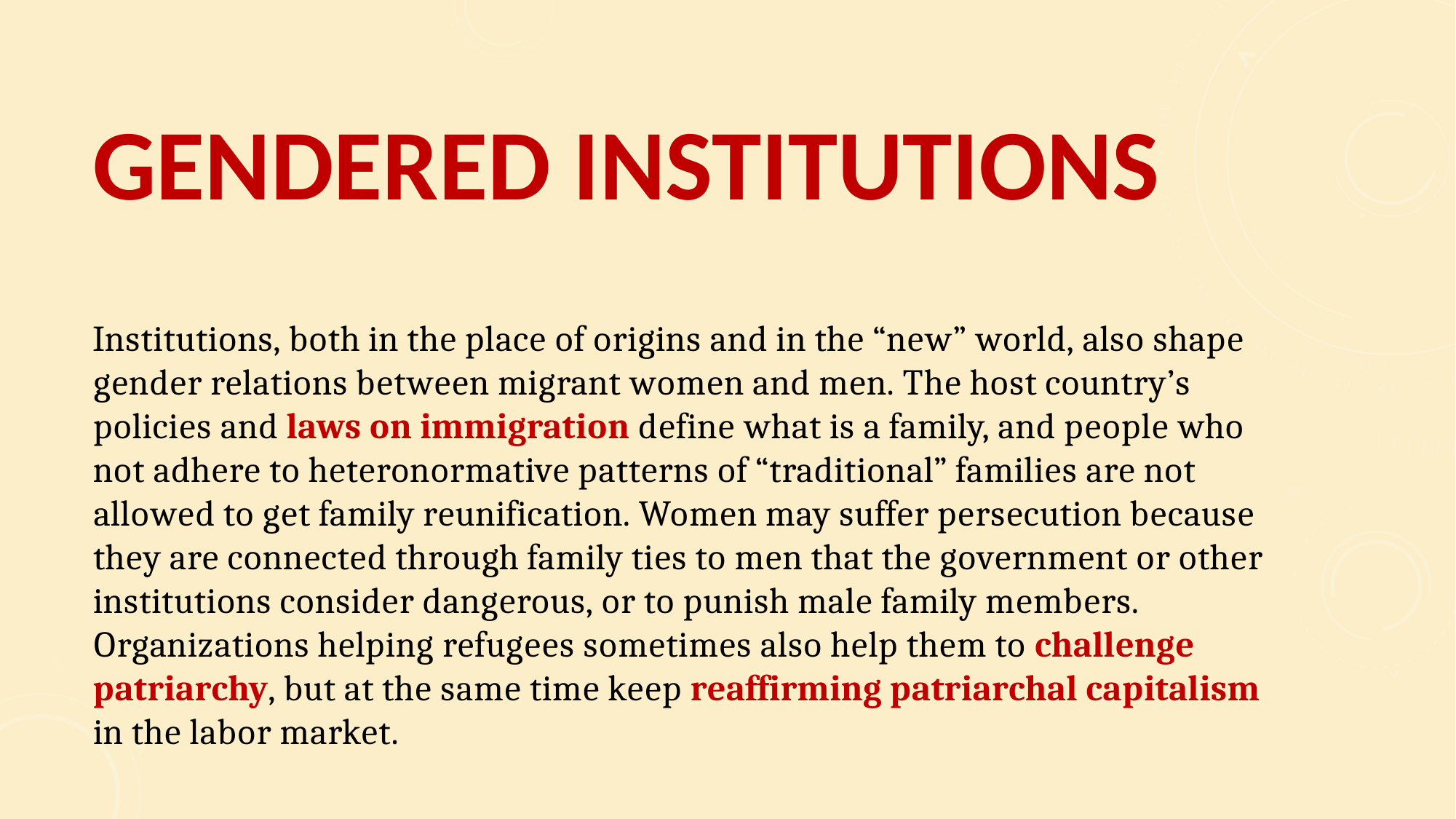

# GENDERED INSTITUTIONS
Institutions, both in the place of origins and in the “new” world, also shape gender relations between migrant women and men. The host country’s policies and laws on immigration define what is a family, and people who not adhere to heteronormative patterns of “traditional” families are not allowed to get family reunification. Women may suffer persecution because they are connected through family ties to men that the government or other institutions consider dangerous, or to punish male family members.
Organizations helping refugees sometimes also help them to challenge patriarchy, but at the same time keep reaffirming patriarchal capitalism in the labor market.